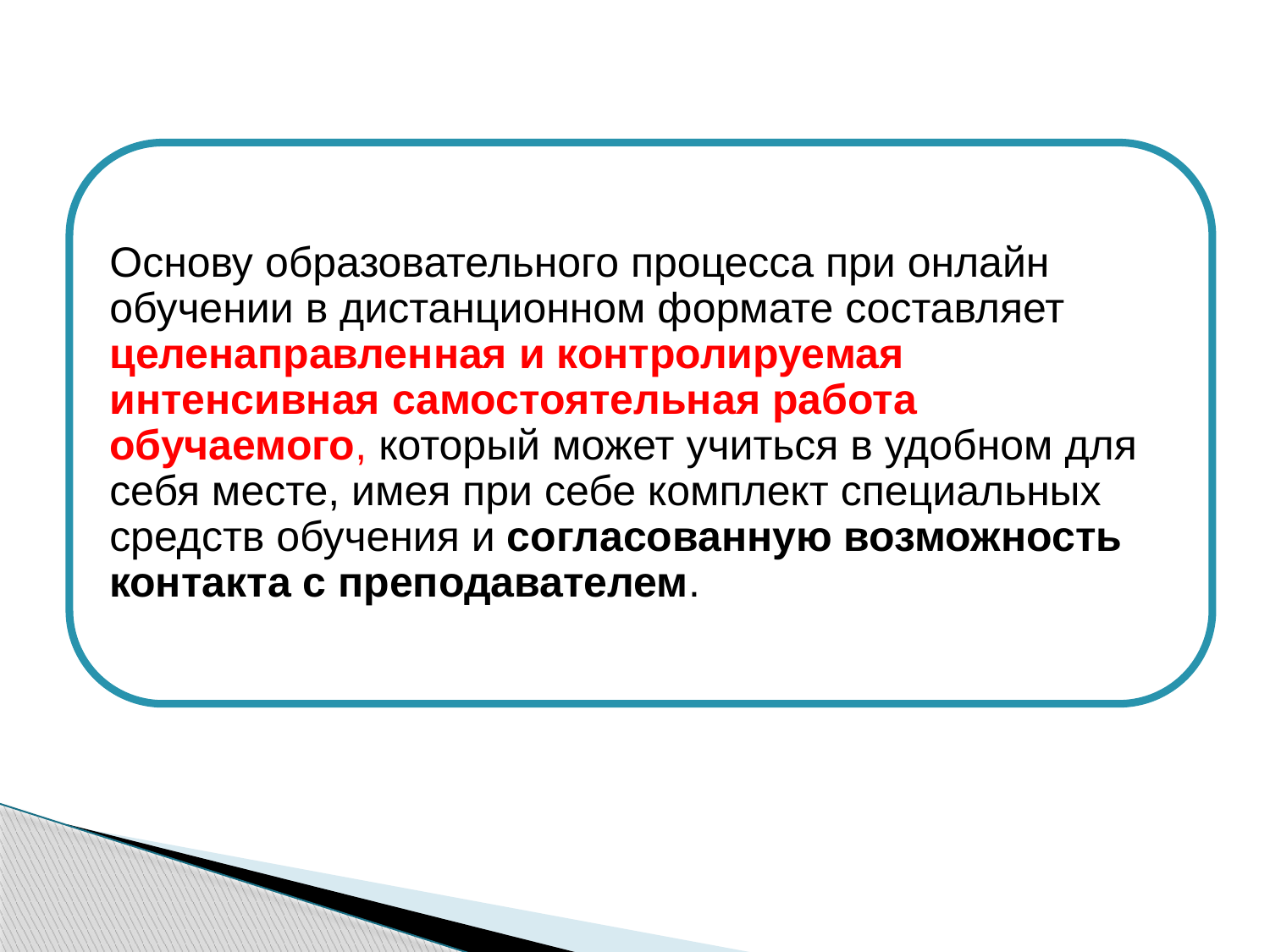

Основу образовательного процесса при онлайн обучении в дистанционном формате составляет целенаправленная и контролируемая интенсивная самостоятельная работа обучаемого, который может учиться в удобном для себя месте, имея при себе комплект специальных средств обучения и согласованную возможность контакта с преподавателем.